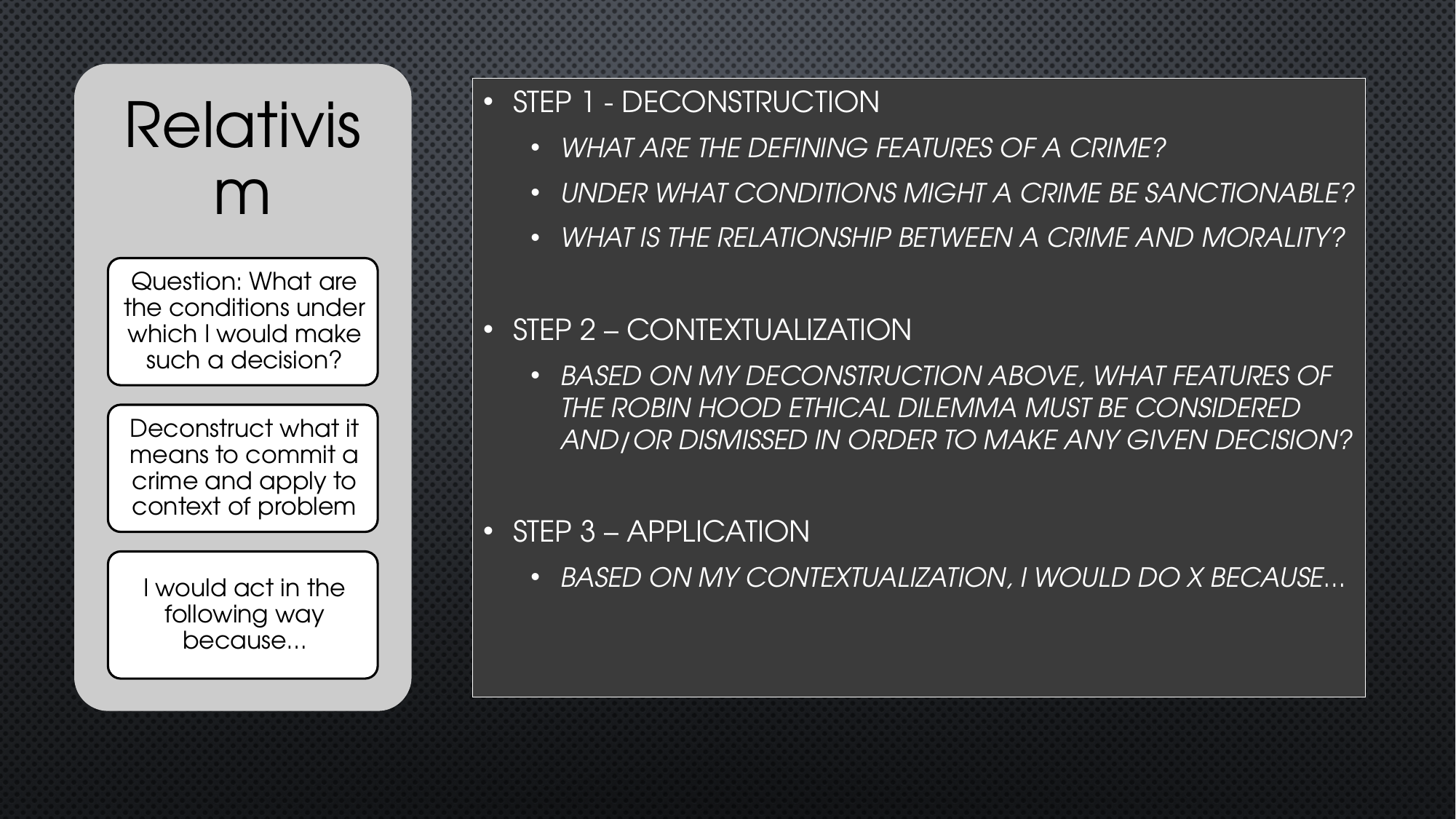

Relativism
Question: What are the conditions under which I would make such a decision?
Deconstruct what it means to commit a crime and apply to context of problem
I would act in the following way because…
Step 1 - Deconstruction
What are the defining features of a crime?
Under what conditions might a crime be sanctionable?
What is the relationship between a crime and morality?

Step 2 – contextualization
Based on my deconstruction above, what features of the robin hood ethical dilemma must be considered and/or dismissed in order to make any given decision?

Step 3 – application
Based on my contextualization, I would do X because…